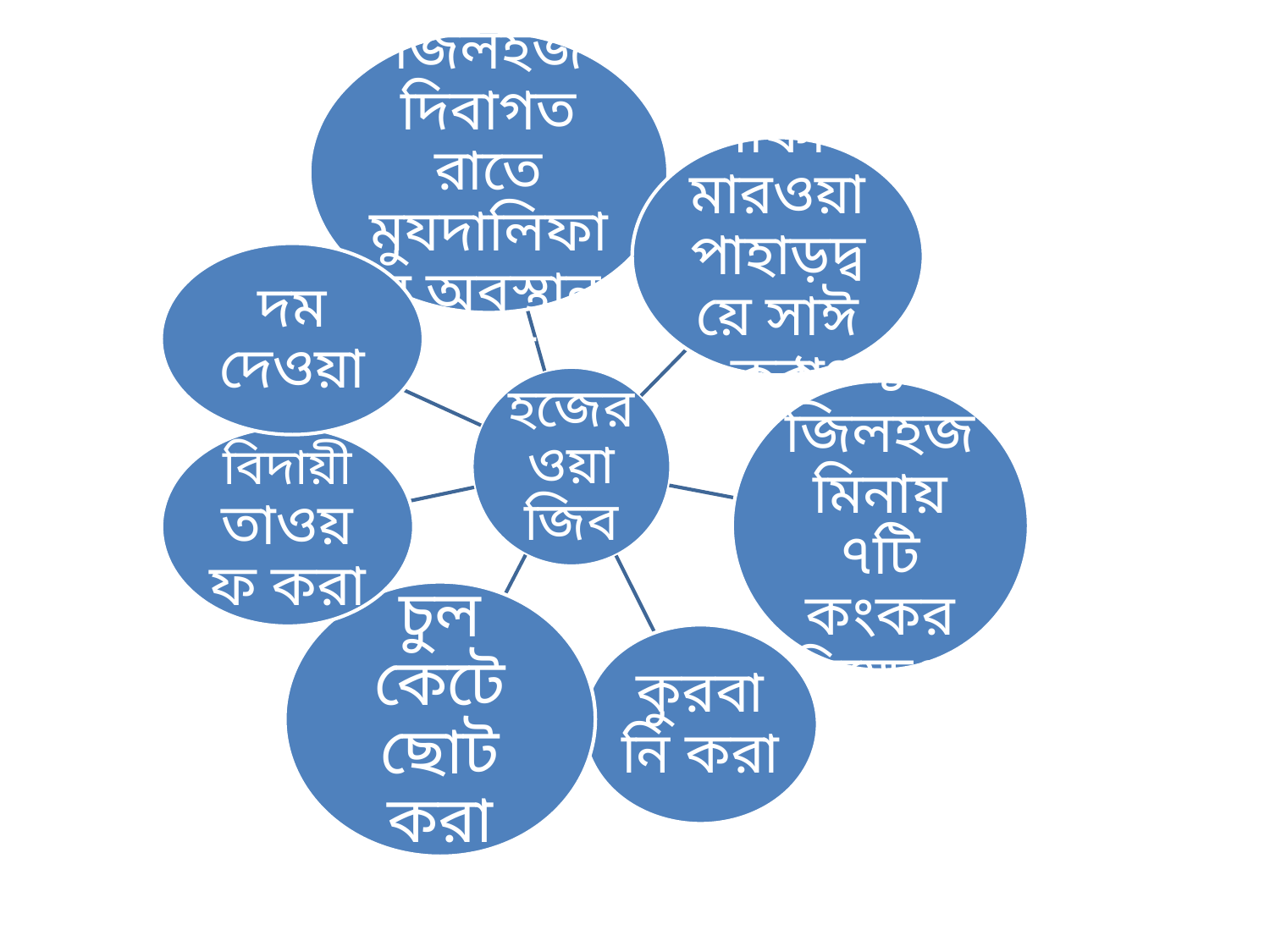

হজের ওয়াজিব

৯ই জিলহজ দিবাগত রাতে মুযদালিফায় অবস্থান করা

সাফা-মারওয়া পাহাড়দ্বয়ে সাঈ করা

১০-১২ই জিলহজ মিনায় ৭টি কংকর নিক্ষেপ

কুরবানি করা

চুল কেটে ছোট করা

বিদায়ী তাওয়ফ করা

দম দেওয়া